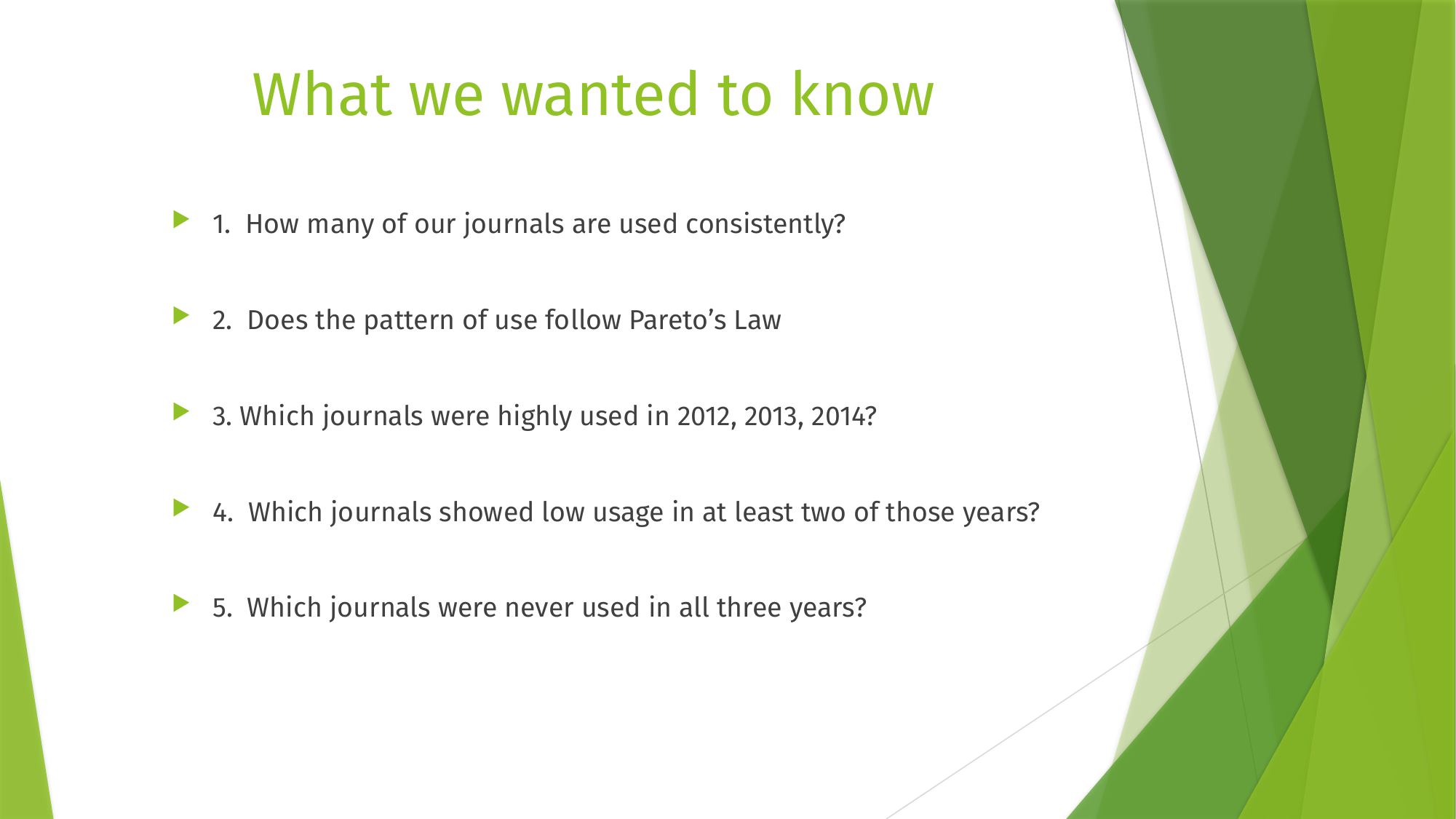

# What we wanted to know
1.  How many of our journals are used consistently?

2.  Does the pattern of use follow Pareto’s Law

3. Which journals were highly used in 2012, 2013, 2014?

4.  Which journals showed low usage in at least two of those years?

5.  Which journals were never used in all three years?